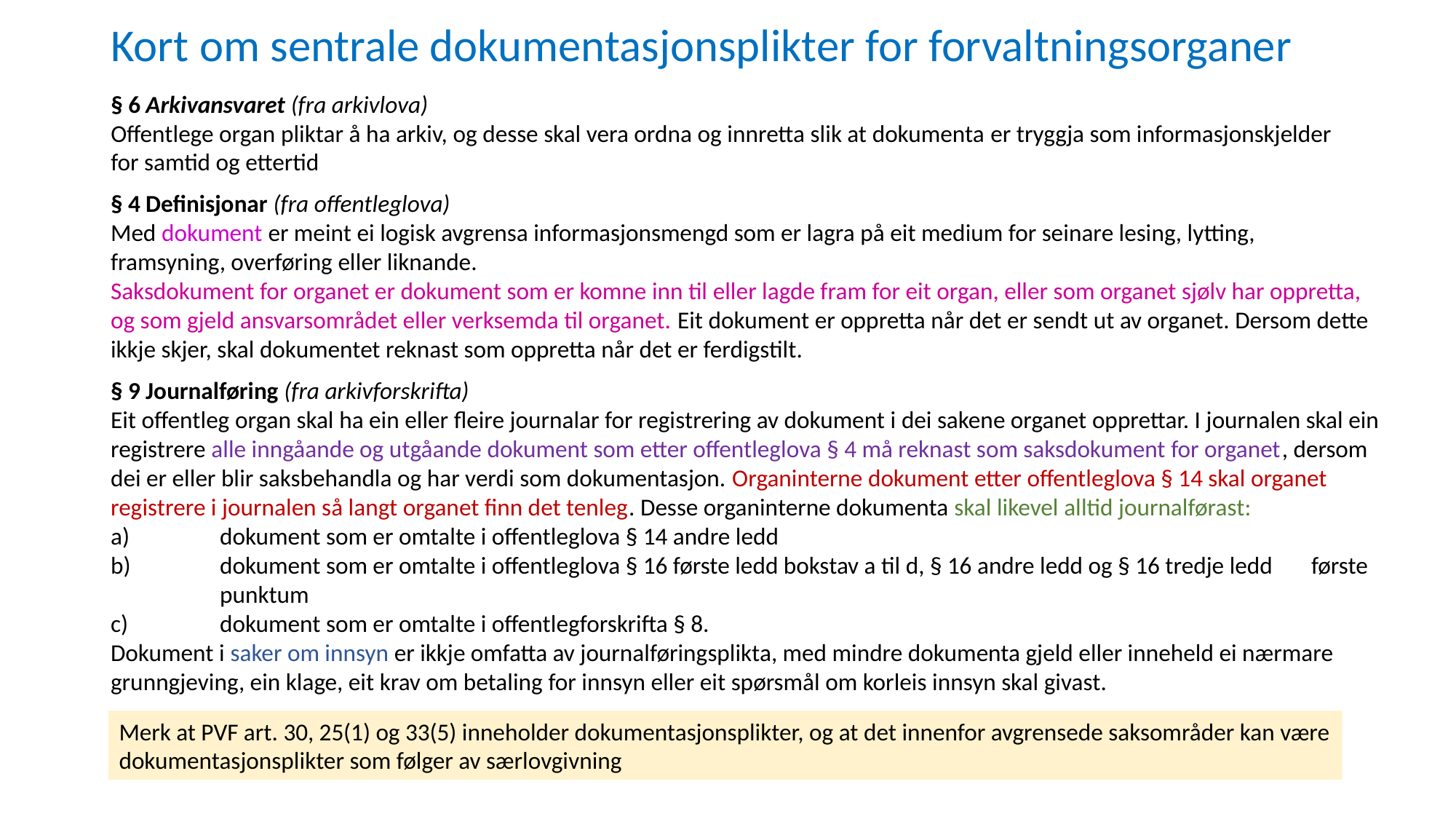

# Kort om sentrale dokumentasjonsplikter for forvaltningsorganer
§ 6 Arkivansvaret (fra arkivlova)
Offentlege organ​ pliktar å ha arkiv,​ og desse skal vera ordna og innretta slik at dokumenta​ er tryggja som informasjonskjelder for samtid og ettertid
§ 4 Definisjonar (fra offentleglova)
Med dokument er meint ei logisk avgrensa informasjonsmengd som er lagra på eit medium for seinare lesing, lytting, framsyning, overføring eller liknande.​
Saksdokument for organet er dokument som er komne inn til eller lagde fram for eit organ, eller som organet sjølv har oppretta, og som gjeld ansvarsområdet eller verksemda til organet. Eit dokument er oppretta når det er sendt ut av organet. Dersom dette ikkje skjer, skal dokumentet reknast som oppretta når det er ferdigstilt.
§ 9 Journalføring (fra arkivforskrifta)
Eit offentleg organ skal ha ein eller fleire journalar for registrering av dokument i dei sakene organet opprettar. I journalen skal ein registrere alle inngåande og utgåande dokument som etter offentleglova § 4 må reknast som saksdokument for organet, dersom dei er eller blir saksbehandla og har verdi som dokumentasjon. Organinterne dokument etter offentleglova § 14 skal organet registrere i journalen så langt organet finn det tenleg. Desse organinterne dokumenta skal likevel alltid journalførast:
a)	dokument som er omtalte i offentleglova § 14 andre ledd
b)	dokument som er omtalte i offentleglova § 16 første ledd bokstav a til d, § 16 andre ledd og § 16 tredje ledd 	første  	punktum
c)	dokument som er omtalte i offentlegforskrifta § 8.
Dokument i saker om innsyn er ikkje omfatta av journalføringsplikta, med mindre dokumenta gjeld eller inneheld ei nærmare grunngjeving, ein klage, eit krav om betaling for innsyn eller eit spørsmål om korleis innsyn skal givast.
Merk at PVF art. 30, 25(1) og 33(5) inneholder dokumentasjonsplikter, og at det innenfor avgrensede saksområder kan være
dokumentasjonsplikter som følger av særlovgivning